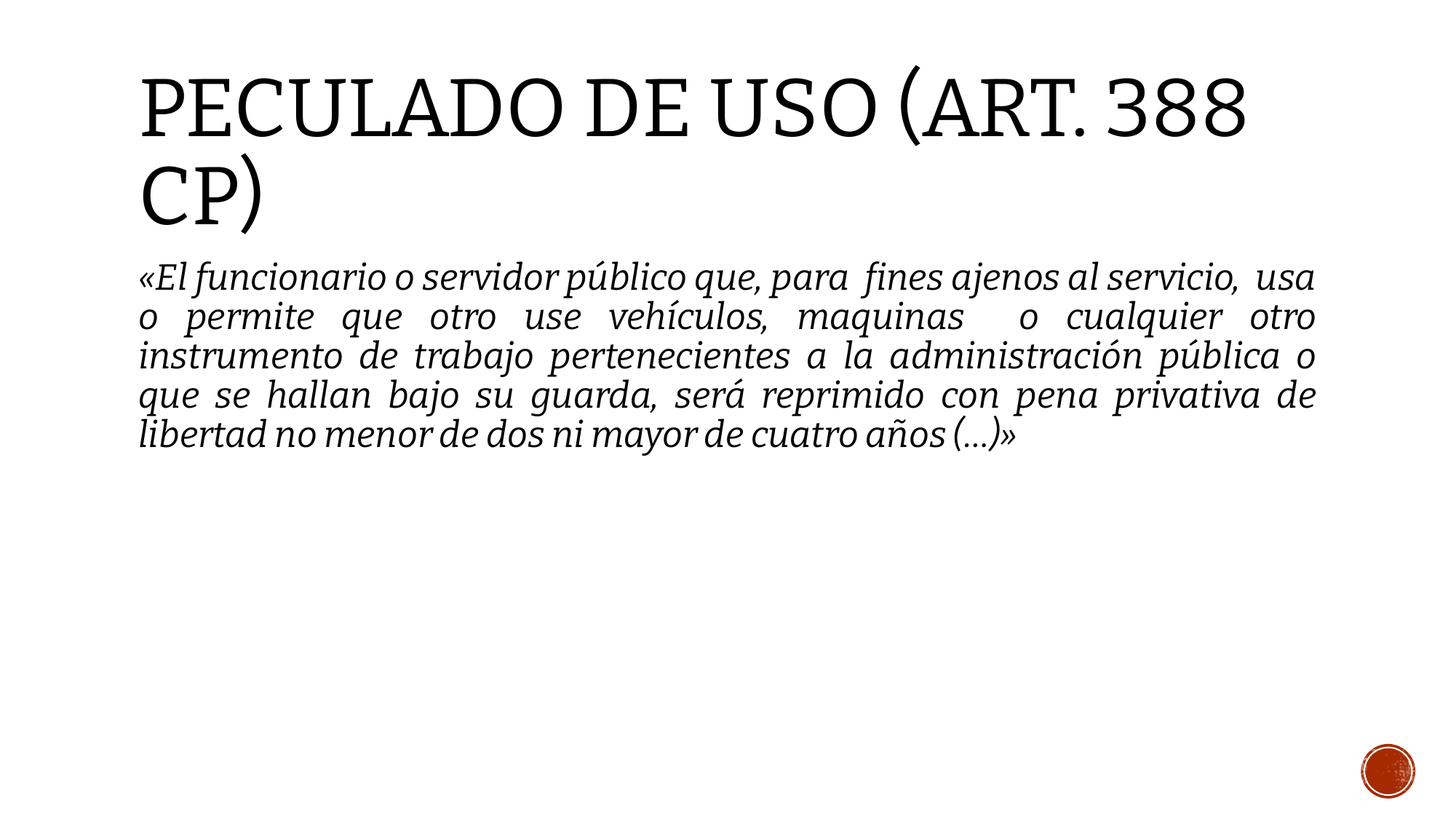

# Peculado de uso (art. 388 CP)
«El funcionario o servidor público que, para  fines ajenos al servicio,  usa o permite que otro use vehículos, maquinas  o cualquier otro instrumento de trabajo pertenecientes a la administración pública o que se hallan bajo su guarda, será reprimido con pena privativa de libertad no menor de dos ni mayor de cuatro años (…)»